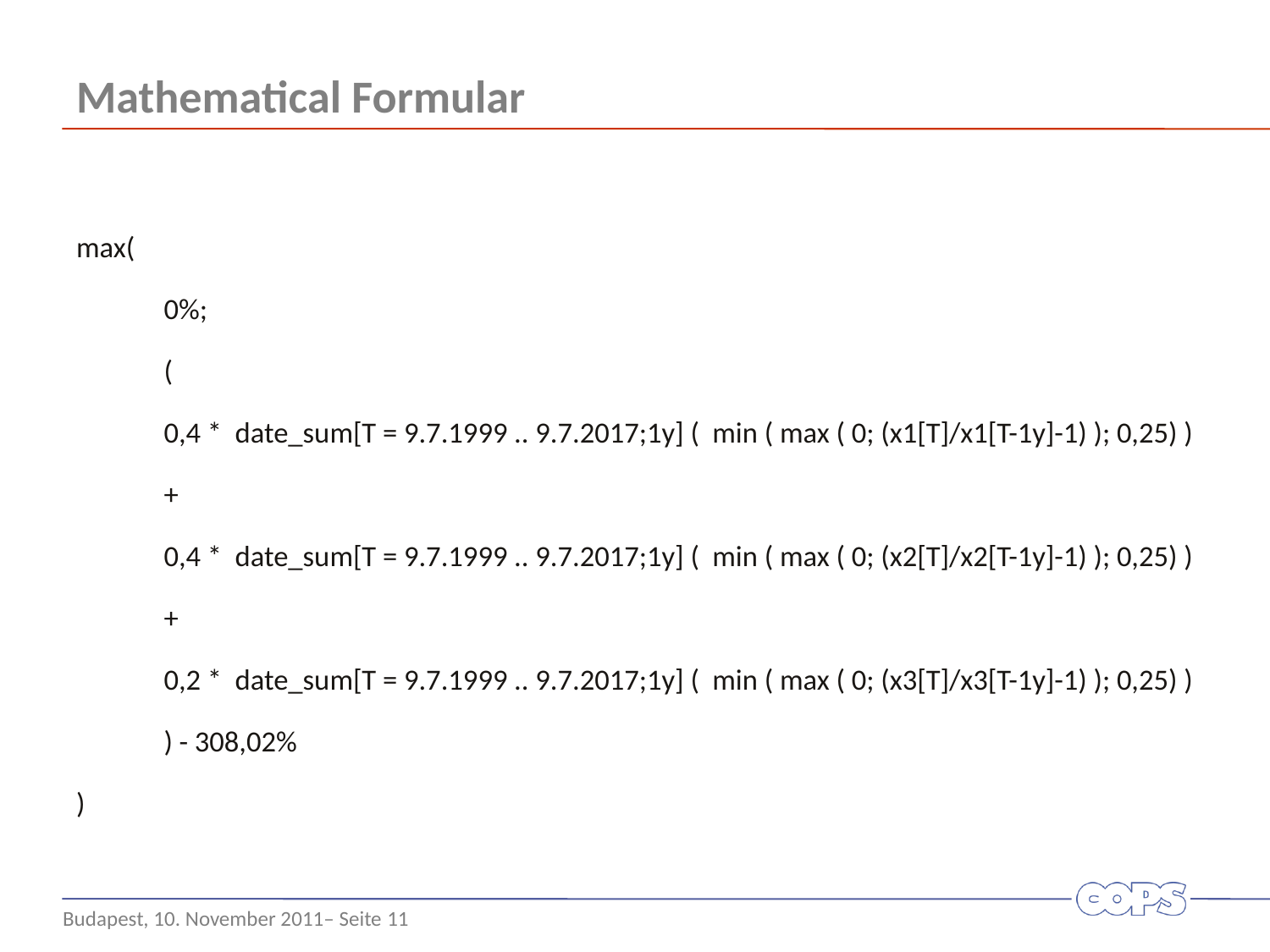

# Mathematical Formular
max(
	0%;
	(
	0,4 *  date_sum[T = 9.7.1999 .. 9.7.2017;1y] (  min ( max ( 0; (x1[T]/x1[T-1y]-1) ); 0,25) )
	+
	0,4 *  date_sum[T = 9.7.1999 .. 9.7.2017;1y] (  min ( max ( 0; (x2[T]/x2[T-1y]-1) ); 0,25) )
	+
	0,2 *  date_sum[T = 9.7.1999 .. 9.7.2017;1y] (  min ( max ( 0; (x3[T]/x3[T-1y]-1) ); 0,25) )
	) - 308,02%
)